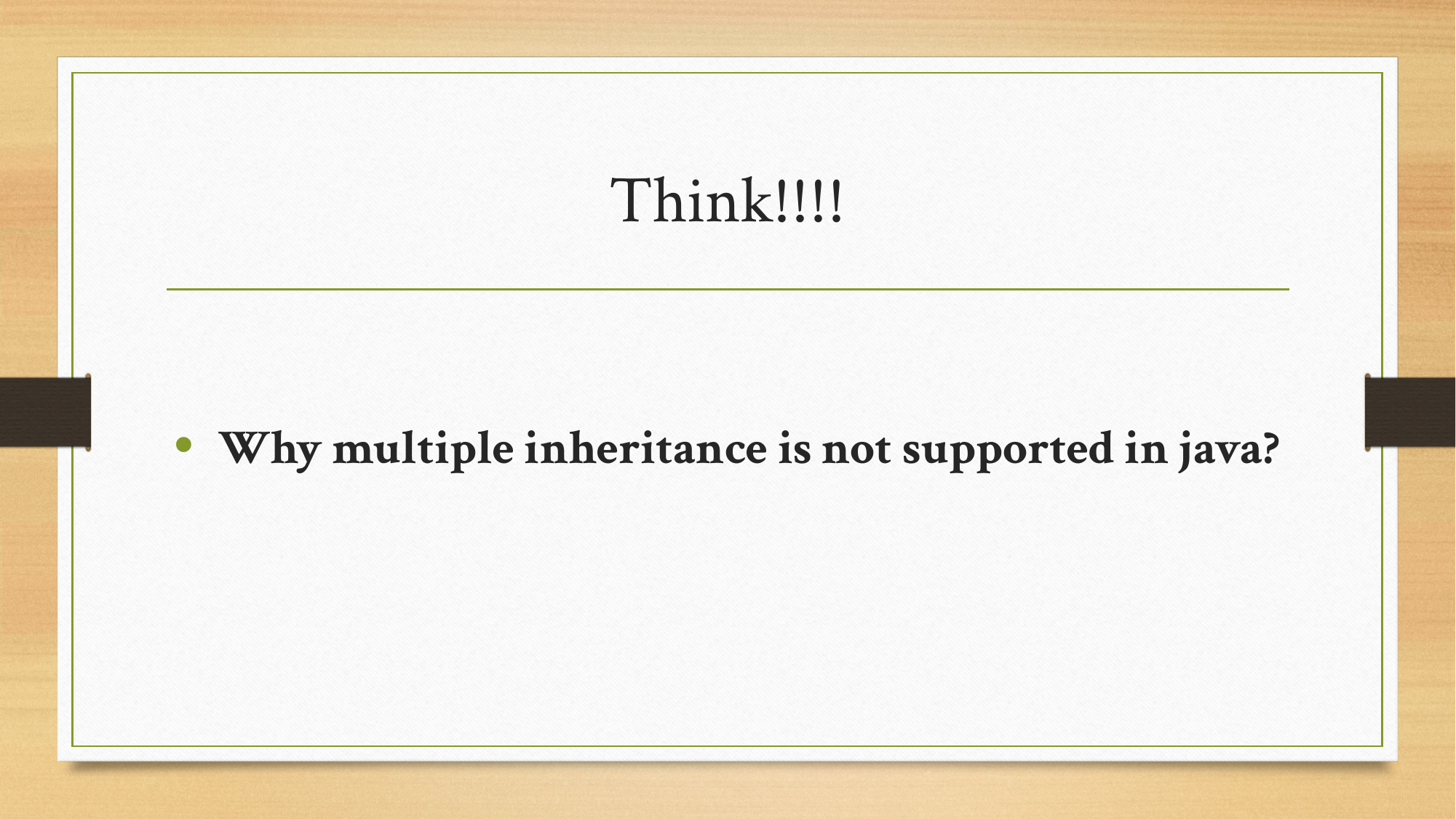

# Think!!!!
 Why multiple inheritance is not supported in java?